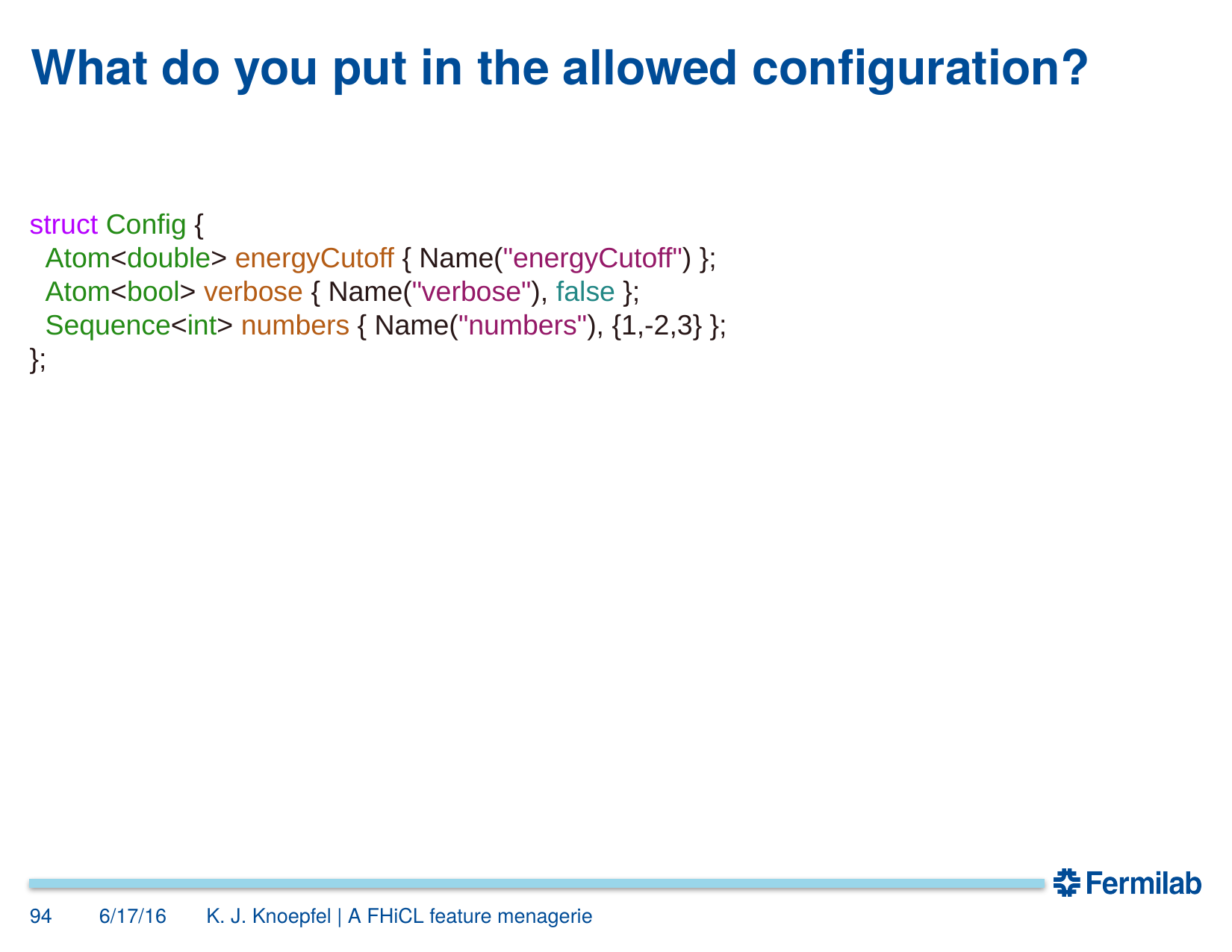

# What do you put in the allowed configuration?
struct Config {
  Atom<double> energyCutoff { Name("energyCutoff") };
  Atom<bool> verbose { Name("verbose"), false };
  Sequence<int> numbers { Name("numbers"), {1,-2,3} };
};
94
6/17/16
K. J. Knoepfel | A FHiCL feature menagerie